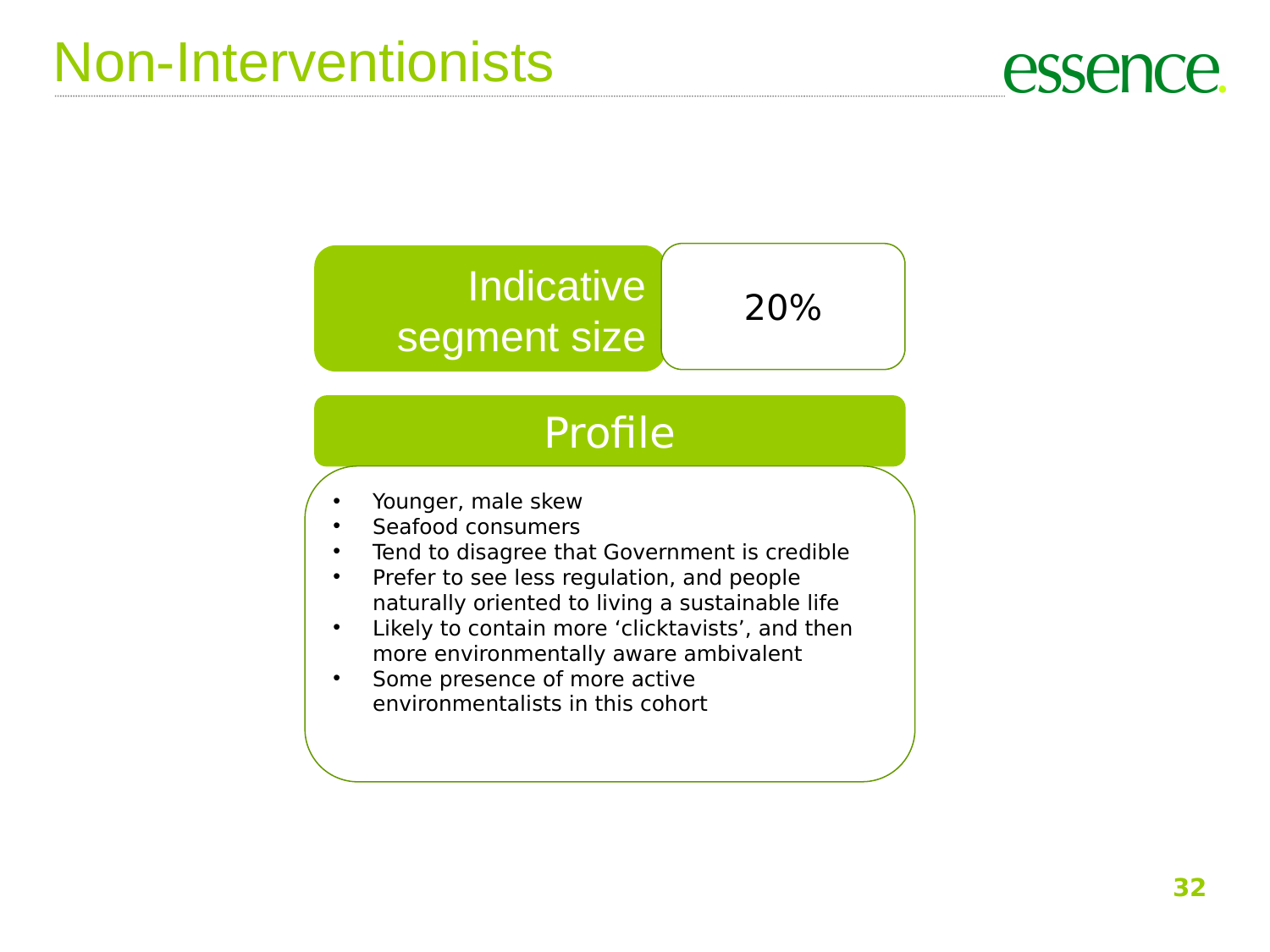

Non-Interventionists
20%
Indicative segment size
Profile
Younger, male skew
Seafood consumers
Tend to disagree that Government is credible
Prefer to see less regulation, and people naturally oriented to living a sustainable life
Likely to contain more ‘clicktavists’, and then more environmentally aware ambivalent
Some presence of more active environmentalists in this cohort
32